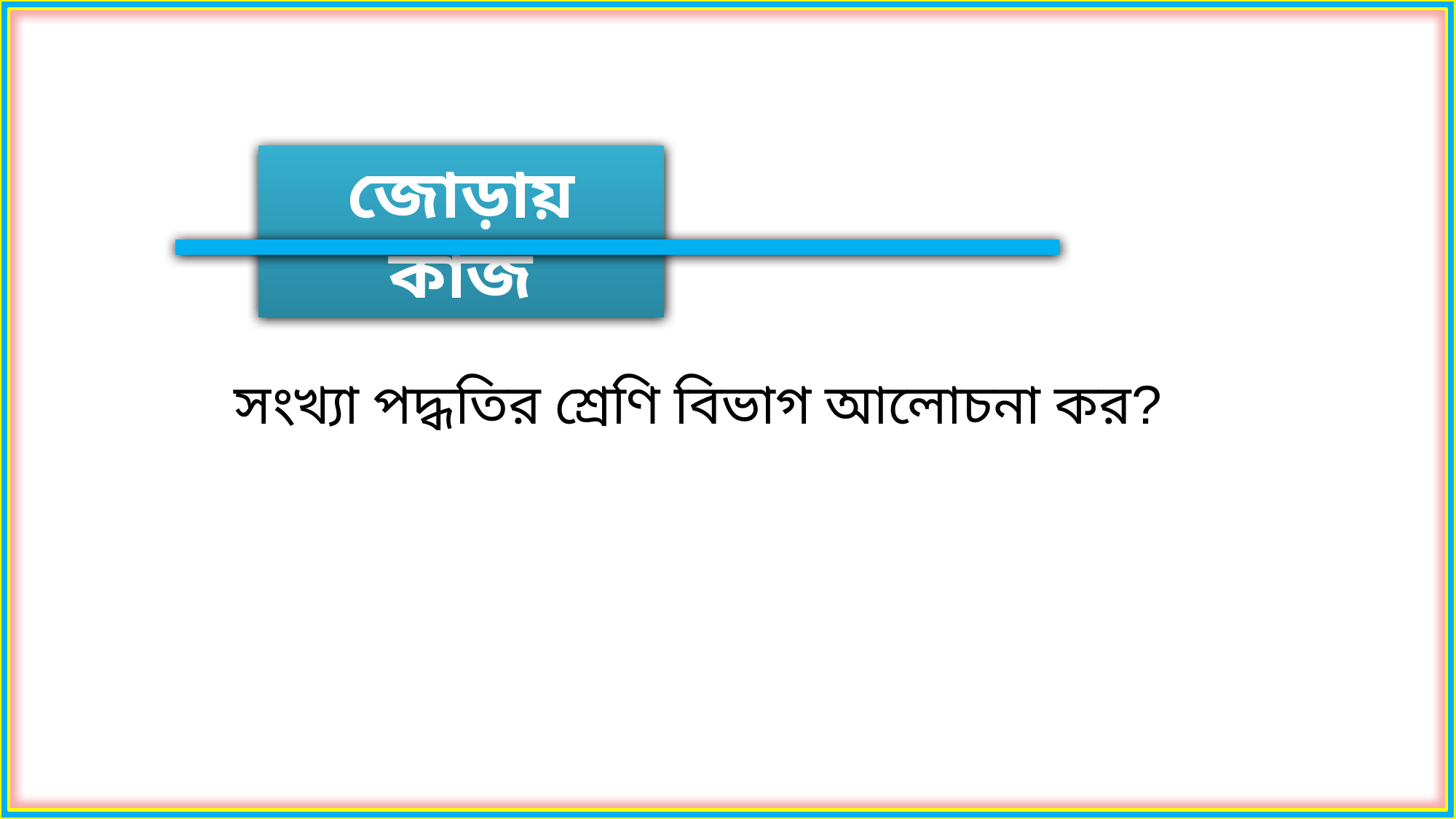

জোড়ায় কাজ

সংখ্যা পদ্ধতির শ্রেণি বিভাগ আলোচনা কর?